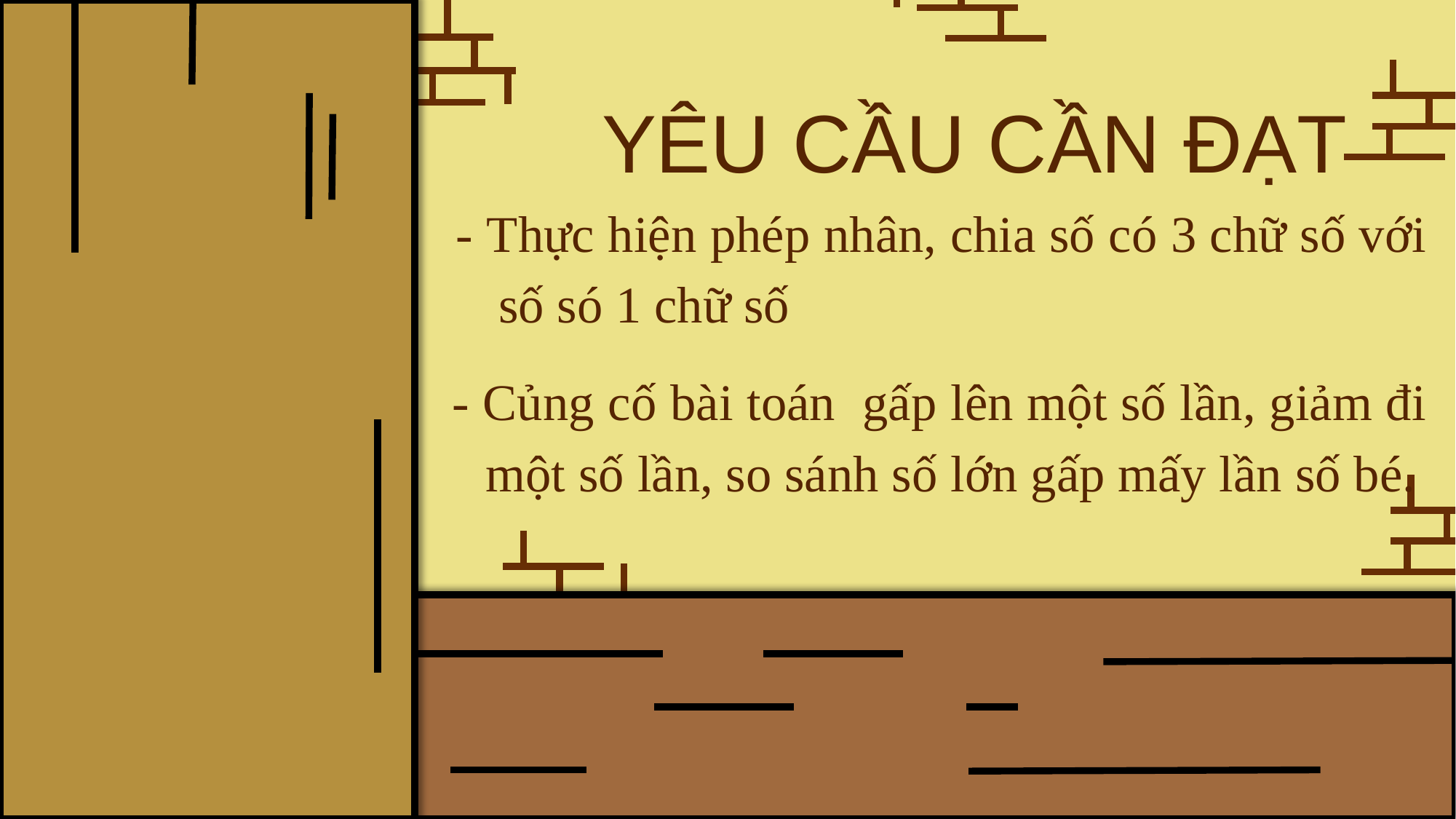

# YÊU CẦU CẦN ĐẠT
 - Thực hiện phép nhân, chia số có 3 chữ số với  số só 1 chữ số
- Củng cố bài toán  gấp lên một số lần, giảm đi một số lần, so sánh số lớn gấp mấy lần số bé.